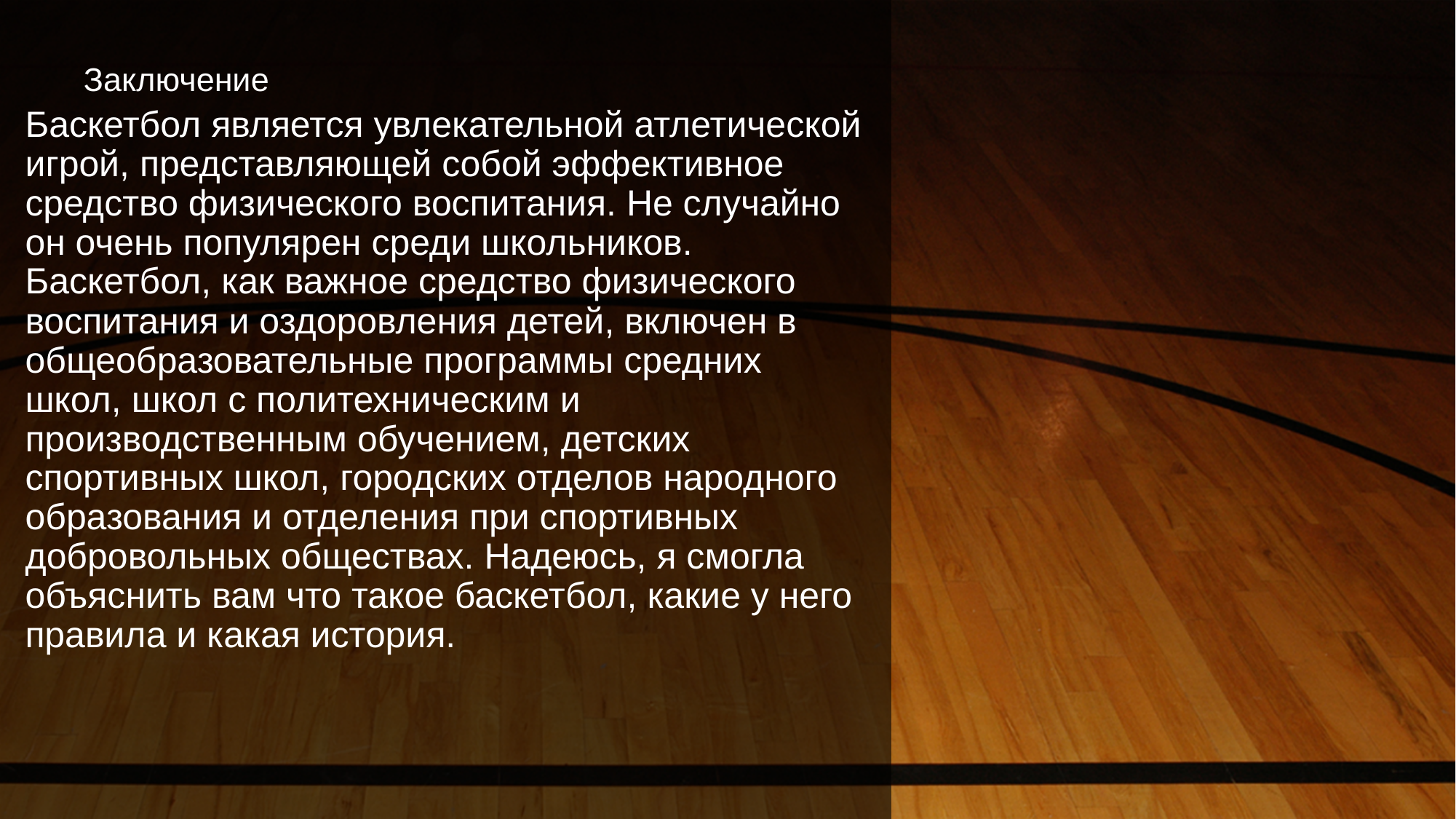

# Заключение
Баскетбол является увлекательной атлетической игрой, представляющей собой эффективное средство физического воспитания. Не случайно он очень популярен среди школьников. Баскетбол, как важное средство физического воспитания и оздоровления детей, включен в общеобразовательные программы средних школ, школ с политехническим и производственным обучением, детских спортивных школ, городских отделов народного образования и отделения при спортивных добровольных обществах. Надеюсь, я смогла объяснить вам что такое баскетбол, какие у него правила и какая история.